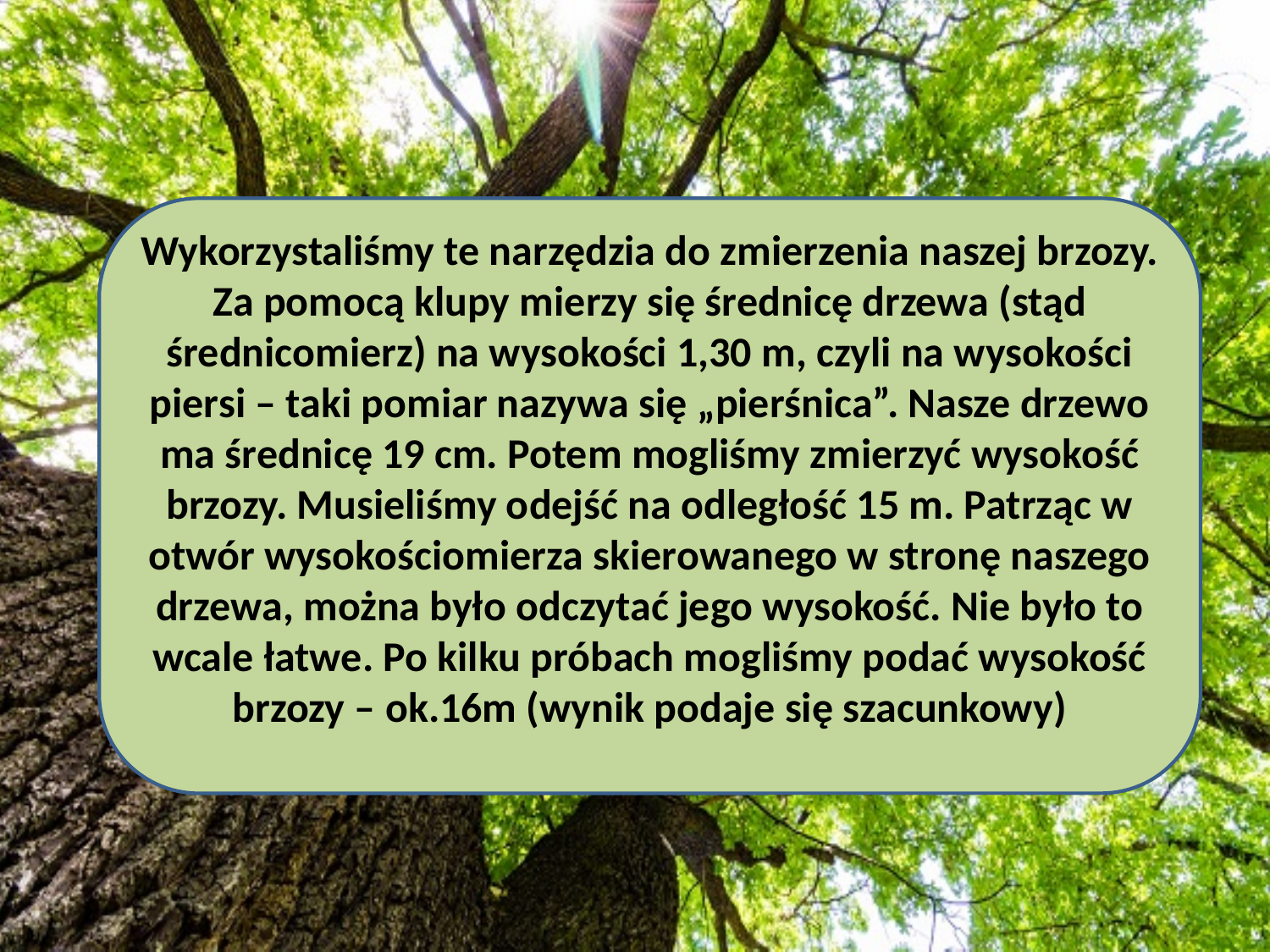

#
Wykorzystaliśmy te narzędzia do zmierzenia naszej brzozy. Za pomocą klupy mierzy się średnicę drzewa (stąd średnicomierz) na wysokości 1,30 m, czyli na wysokości piersi – taki pomiar nazywa się „pierśnica”. Nasze drzewo ma średnicę 19 cm. Potem mogliśmy zmierzyć wysokość brzozy. Musieliśmy odejść na odległość 15 m. Patrząc w otwór wysokościomierza skierowanego w stronę naszego drzewa, można było odczytać jego wysokość. Nie było to wcale łatwe. Po kilku próbach mogliśmy podać wysokość brzozy – ok.16m (wynik podaje się szacunkowy)